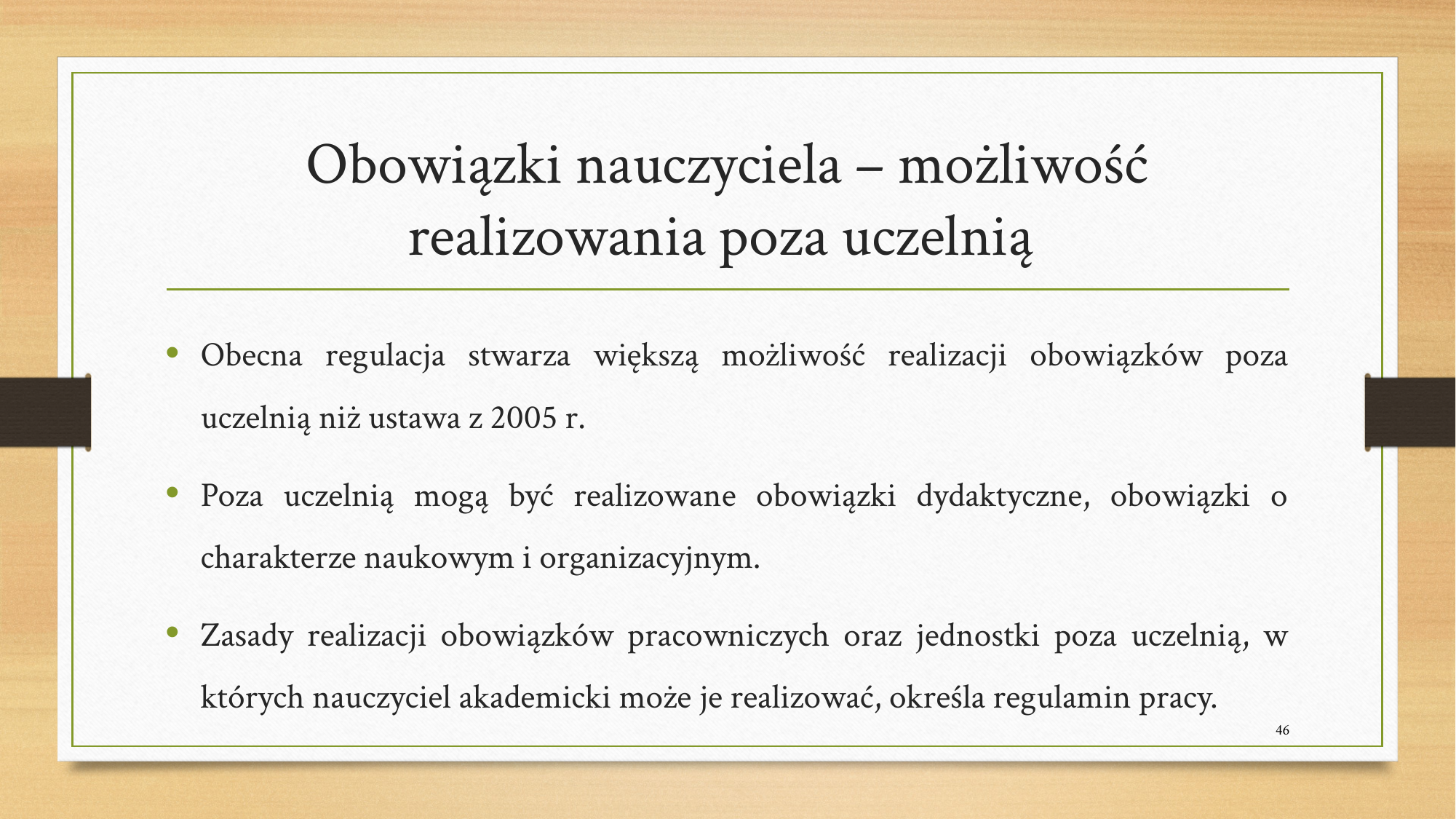

# Obowiązki nauczyciela – możliwość realizowania poza uczelnią
Obecna regulacja stwarza większą możliwość realizacji obowiązków poza uczelnią niż ustawa z 2005 r.
Poza uczelnią mogą być realizowane obowiązki dydaktyczne, obowiązki o charakterze naukowym i organizacyjnym.
Zasady realizacji obowiązków pracowniczych oraz jednostki poza uczelnią, w których nauczyciel akademicki może je realizować, określa regulamin pracy.

46